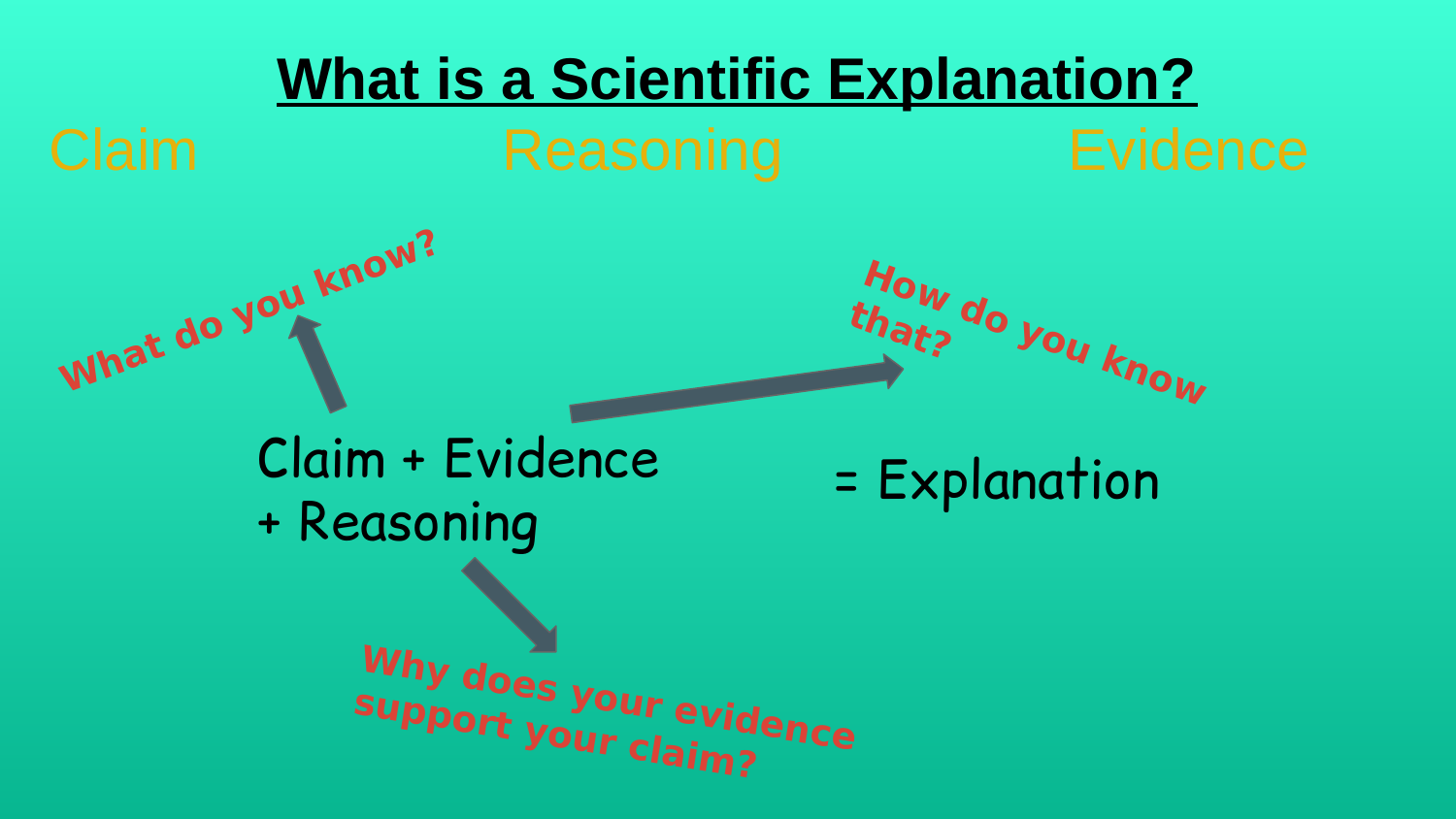

What is a Scientific Explanation?
Claim 		 Reasoning		Evidence
What do you know?
How do you know that?

Claim + Evidence + Reasoning
= Explanation

Why does your evidence support your claim?